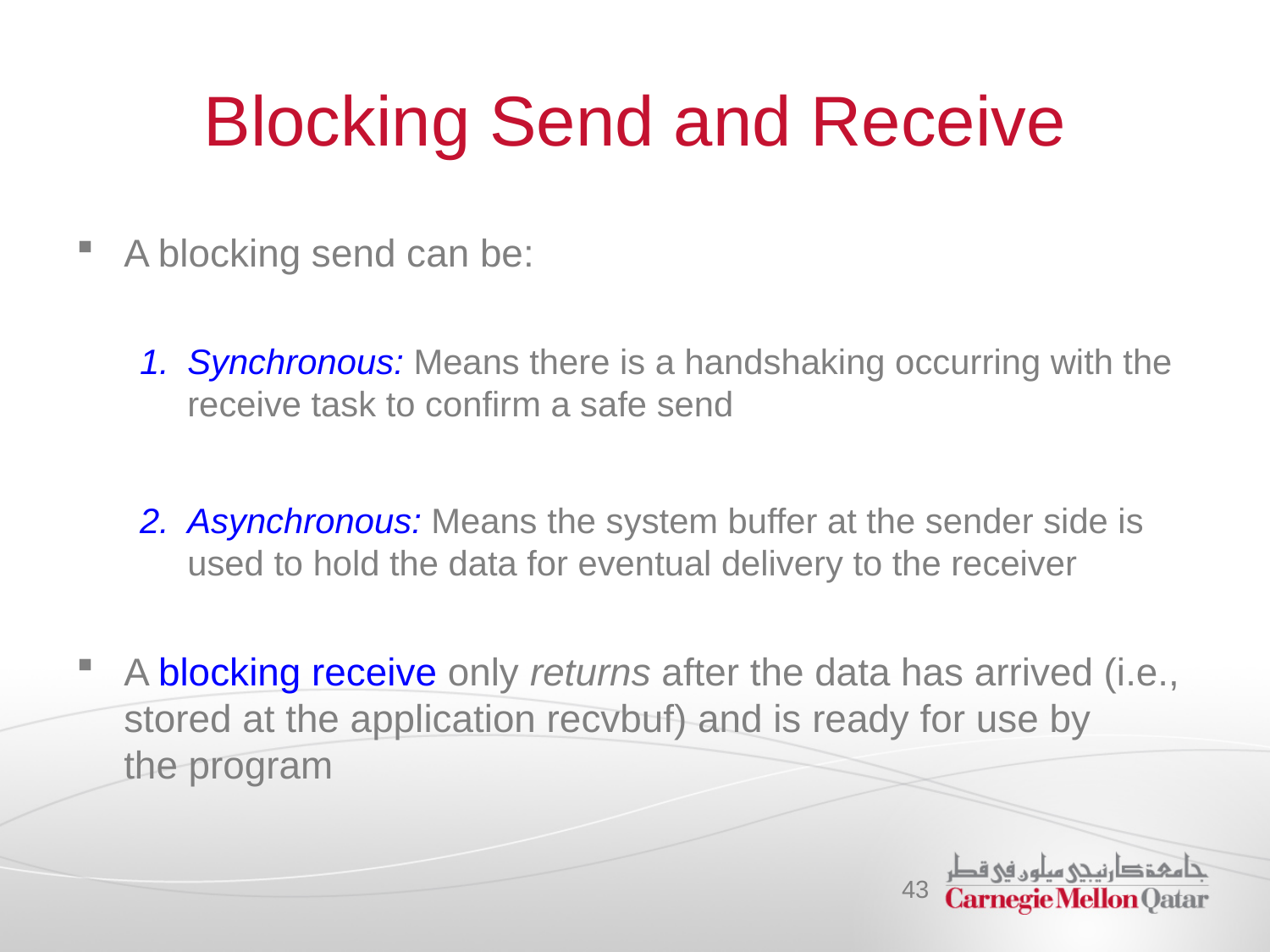

# Blocking Send and Receive
A blocking send can be:

Synchronous: Means there is a handshaking occurring with the receive task to confirm a safe send

Asynchronous: Means the system buffer at the sender side is used to hold the data for eventual delivery to the receiver

A blocking receive only returns after the data has arrived (i.e., stored at the application recvbuf) and is ready for use by
the program

43